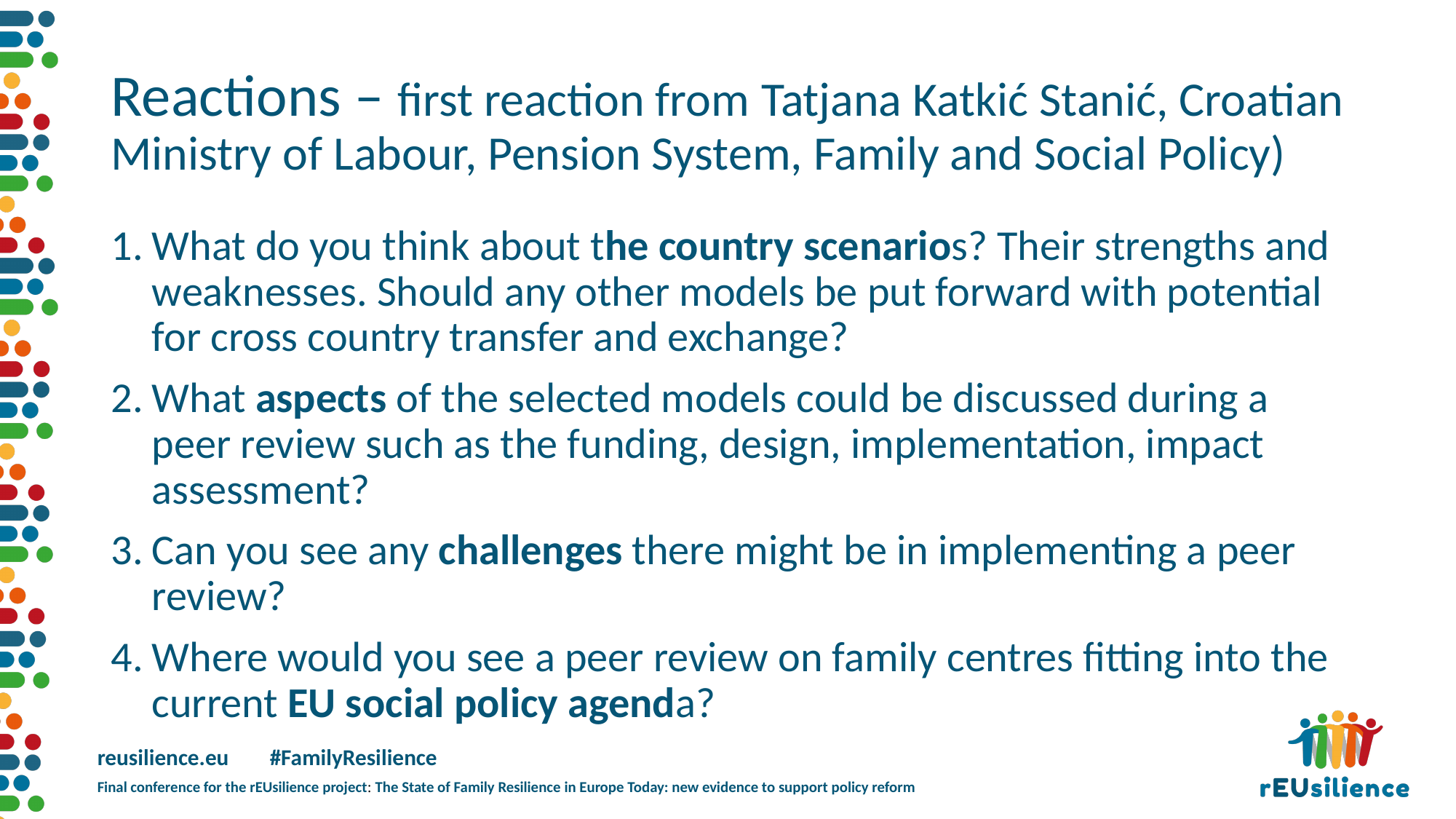

# Reactions – first reaction from Tatjana Katkić Stanić, Croatian Ministry of Labour, Pension System, Family and Social Policy)
What do you think about the country scenarios? Their strengths and weaknesses. Should any other models be put forward with potential for cross country transfer and exchange?
What aspects of the selected models could be discussed during a peer review such as the funding, design, implementation, impact assessment?
Can you see any challenges there might be in implementing a peer review?
Where would you see a peer review on family centres fitting into the current EU social policy agenda?